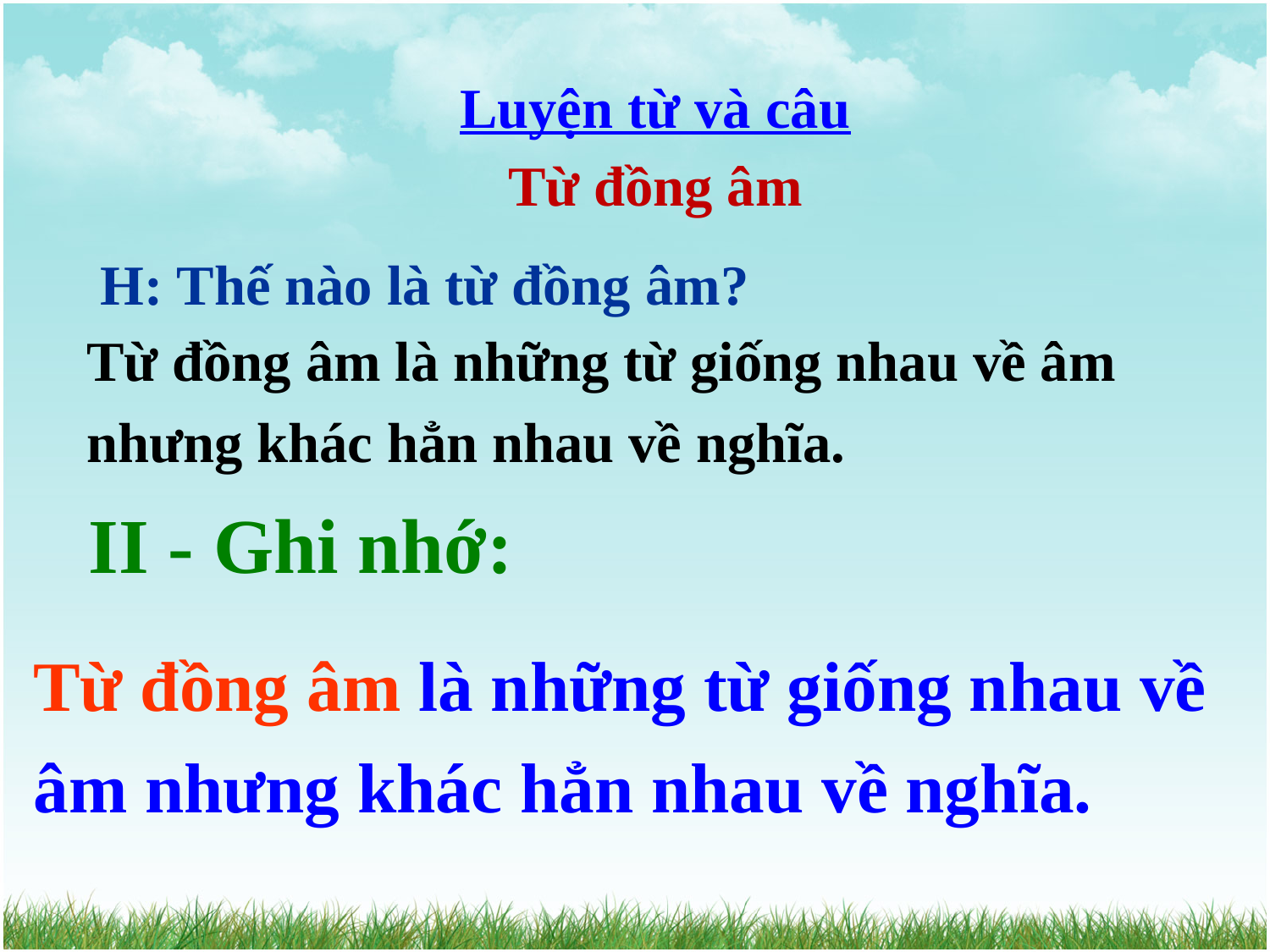

Luyện từ và câu
Từ đồng âm
H: Thế nào là từ đồng âm?
Từ đồng âm là những từ giống nhau về âm nhưng khác hẳn nhau về nghĩa.
II - Ghi nhớ:
Từ đồng âm là những từ giống nhau về âm nhưng khác hẳn nhau về nghĩa.